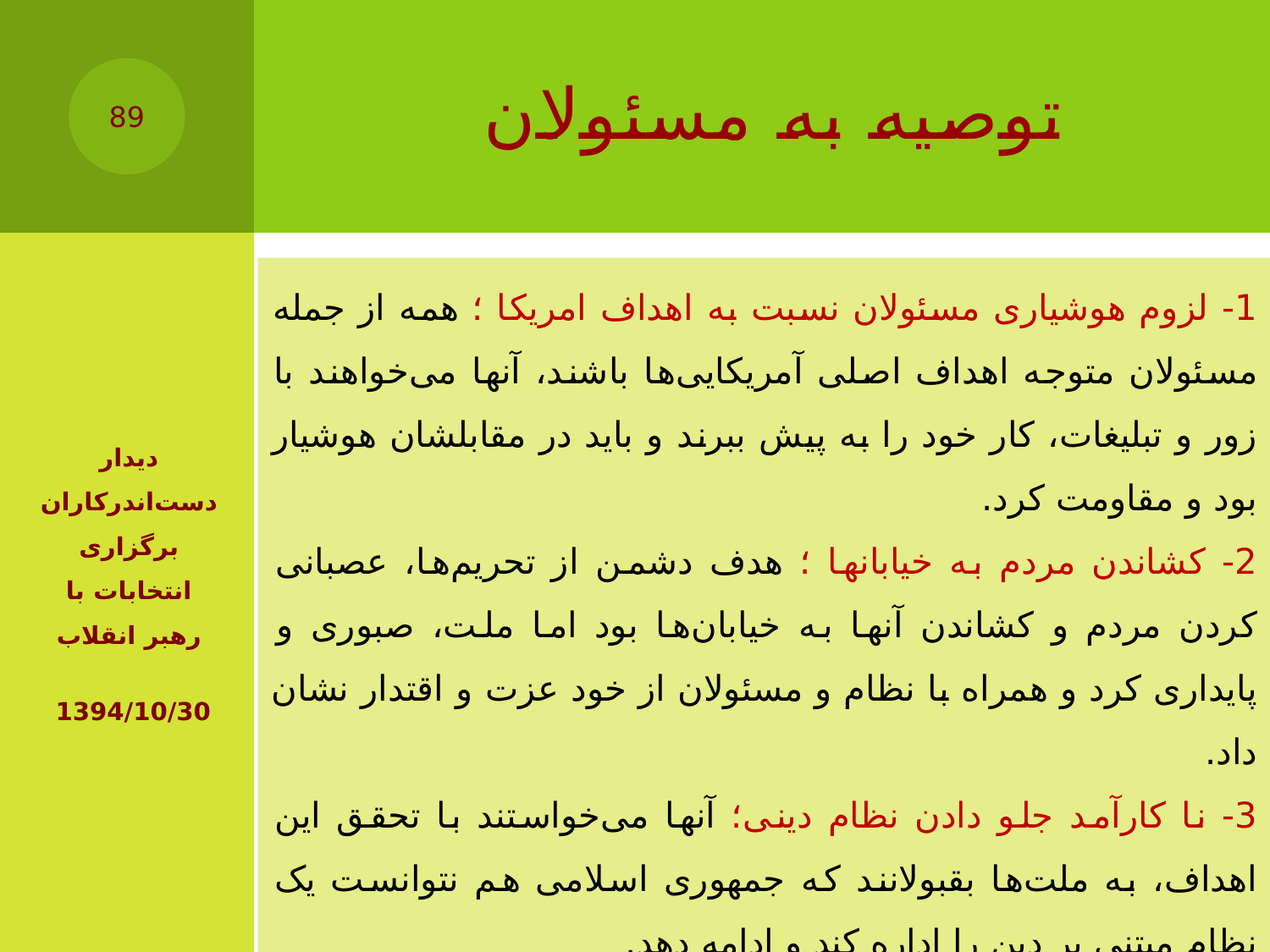

# توصیه به مسئولان
89
1- لزوم هوشیاری مسئولان نسبت به اهداف امریکا ؛ همه از جمله مسئولان متوجه اهداف اصلی آمریکایی‌ها باشند، آنها می‌خواهند با زور و تبلیغات، کار خود را به پیش ببرند و باید در مقابلشان هوشیار بود و مقاومت کرد.
2- کشاندن مردم به خیابانها ؛ هدف دشمن از تحریم‌ها، عصبانی کردن مردم و کشاندن آنها به خیابان‌ها بود اما ملت، صبوری و پایداری کرد و همراه با نظام و مسئولان از خود عزت و اقتدار نشان داد.
3- نا کارآمد جلو دادن نظام دینی؛ آنها می‌خواستند با تحقق این اهداف، به ملت‌ها بقبولانند که جمهوری اسلامی هم نتوانست یک نظام مبتنی بر دین را اداره کند و ادامه دهد.

دیدار دست‌اندرکاران برگزاری انتخابات با رهبر انقلاب
1394/10/30